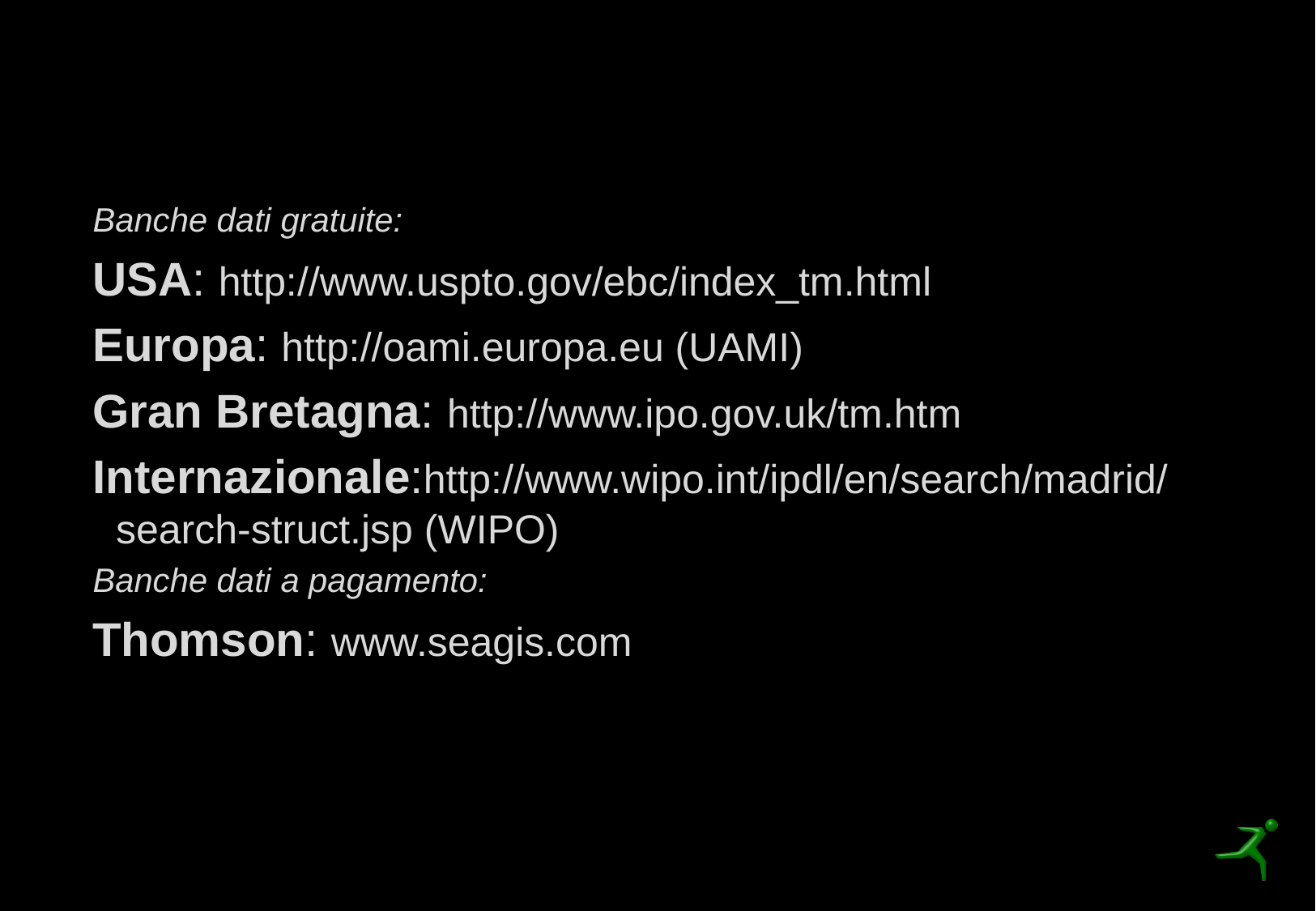

# Le banche dati dei marchi
Banche dati gratuite:
USA: http://www.uspto.gov/ebc/index_tm.html
Europa: http://oami.europa.eu (UAMI)
Gran Bretagna: http://www.ipo.gov.uk/tm.htm
Internazionale:http://www.wipo.int/ipdl/en/search/madrid/search-struct.jsp (WIPO)
Banche dati a pagamento:
Thomson: www.seagis.com